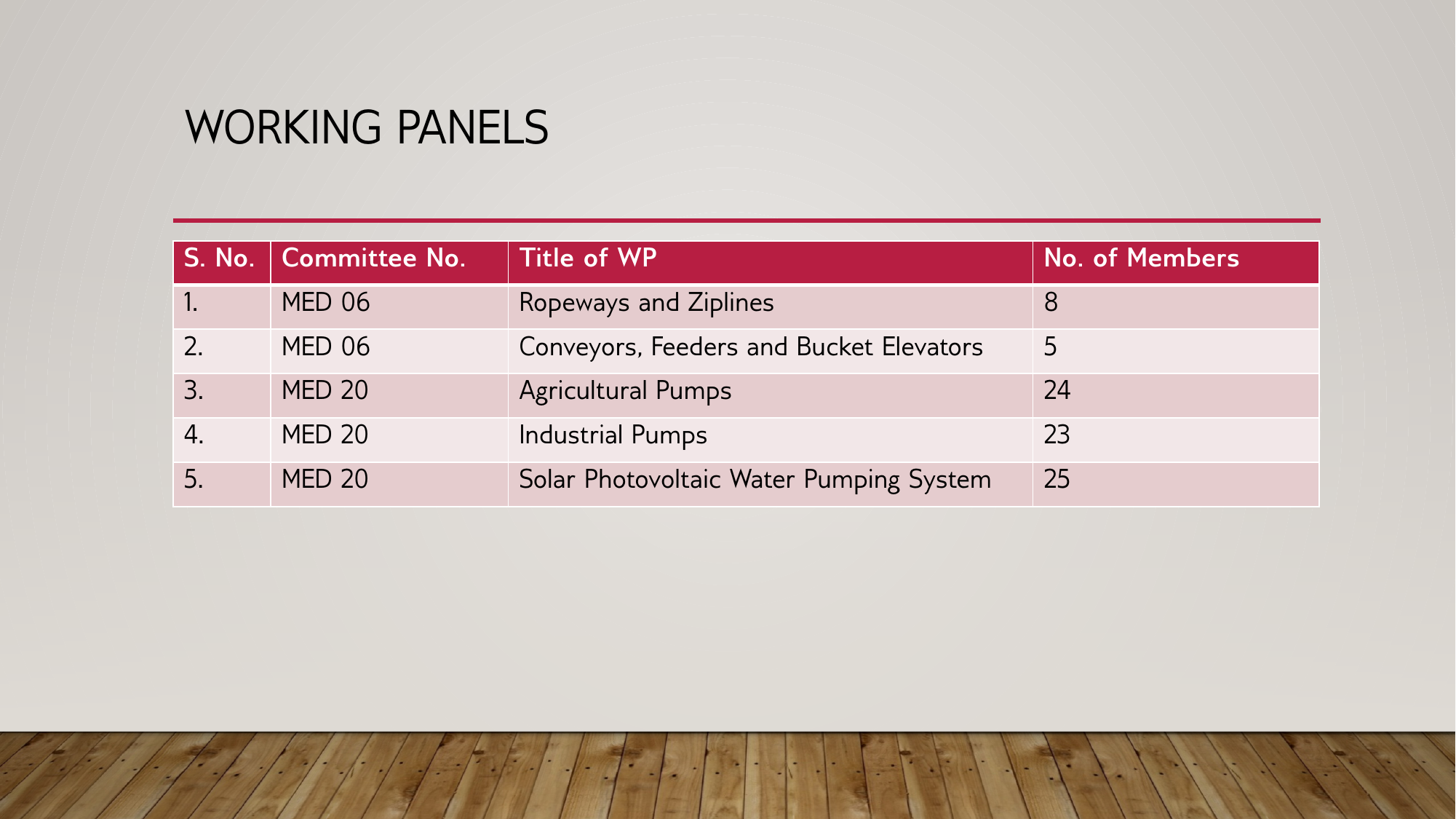

# Working Panels
| S. No. | Committee No. | Title of WP | No. of Members |
| --- | --- | --- | --- |
| 1. | MED 06 | Ropeways and Ziplines | 8 |
| 2. | MED 06 | Conveyors, Feeders and Bucket Elevators | 5 |
| 3. | MED 20 | Agricultural Pumps | 24 |
| 4. | MED 20 | Industrial Pumps | 23 |
| 5. | MED 20 | Solar Photovoltaic Water Pumping System | 25 |